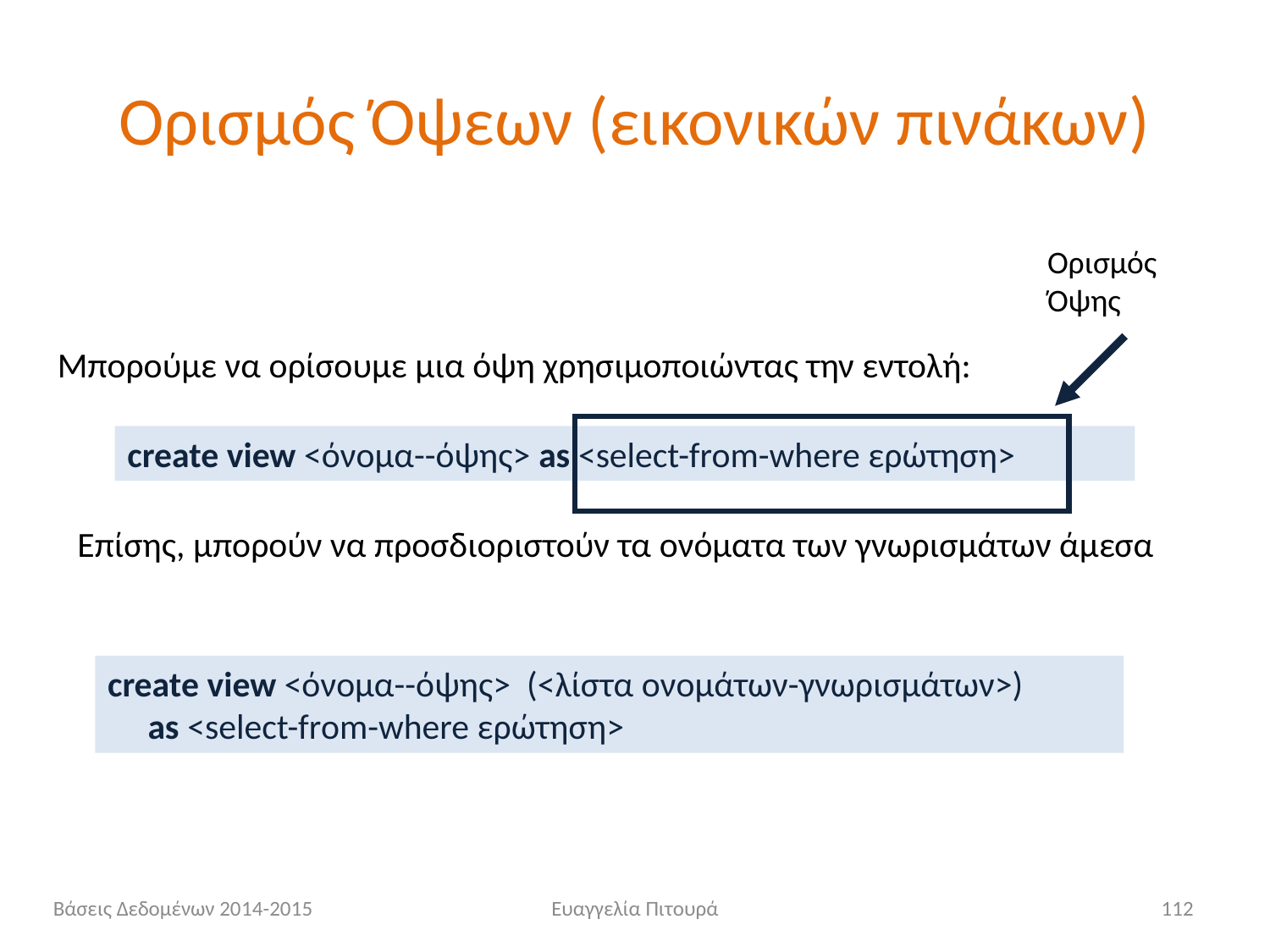

# Ορισμός Όψεων (εικονικών πινάκων)
Ορισμός Όψης
Μπορούμε να ορίσουμε μια όψη χρησιμοποιώντας την εντολή:

create view <όνομα--όψης> as <select-from-where ερώτηση>
Επίσης, μπορούν να προσδιοριστούν τα ονόματα των γνωρισμάτων άμεσα

create view <όνομα--όψης>  (<λίστα ονομάτων-γνωρισμάτων>)
     as <select-from-where ερώτηση>
Βάσεις Δεδομένων 2014-2015
Ευαγγελία Πιτουρά
112